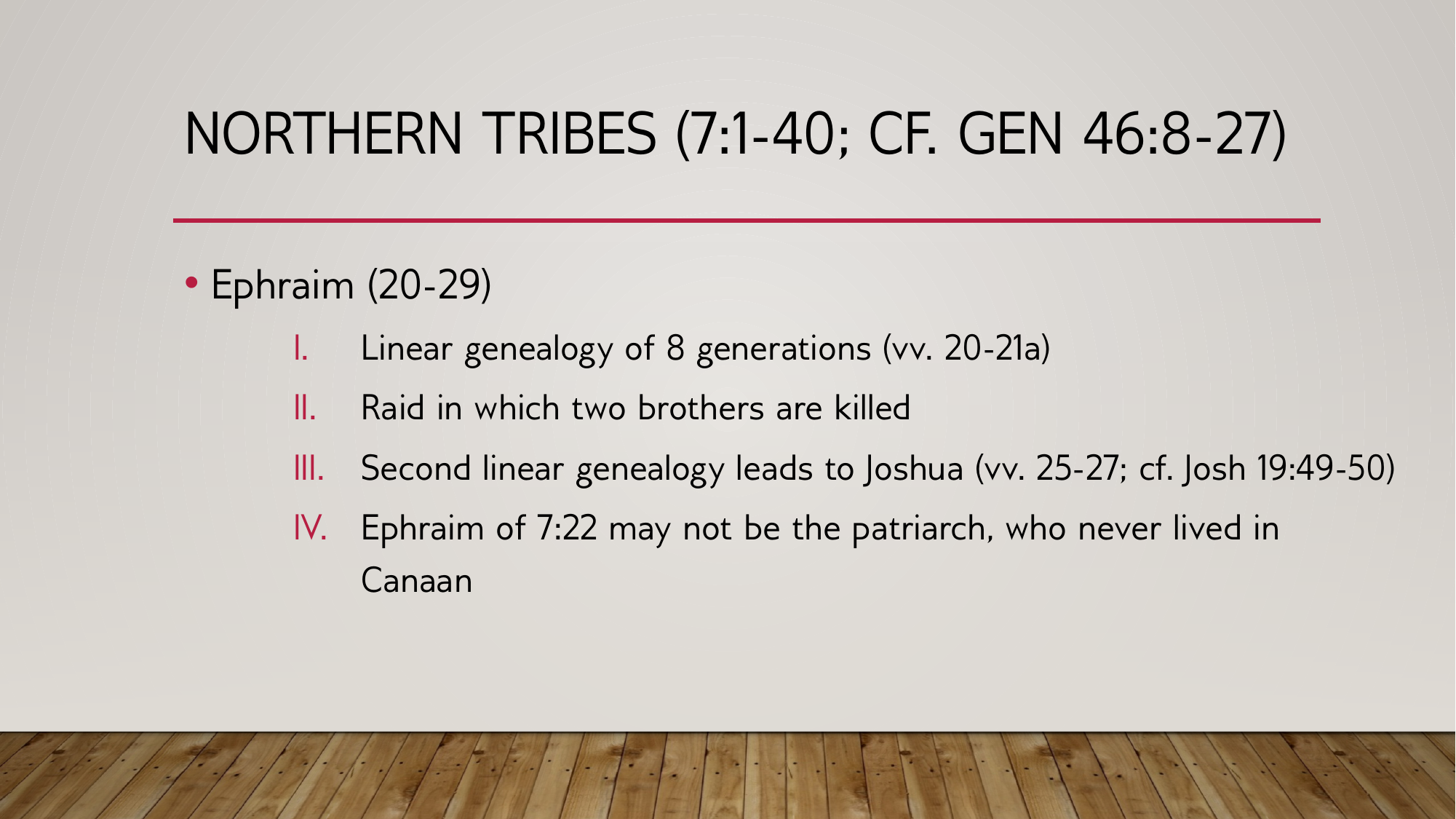

# Northern tribes (7:1-40; cf. Gen 46:8-27)
Ephraim (20-29)
Linear genealogy of 8 generations (vv. 20-21a)
Raid in which two brothers are killed
Second linear genealogy leads to Joshua (vv. 25-27; cf. Josh 19:49-50)
Ephraim of 7:22 may not be the patriarch, who never lived in Canaan